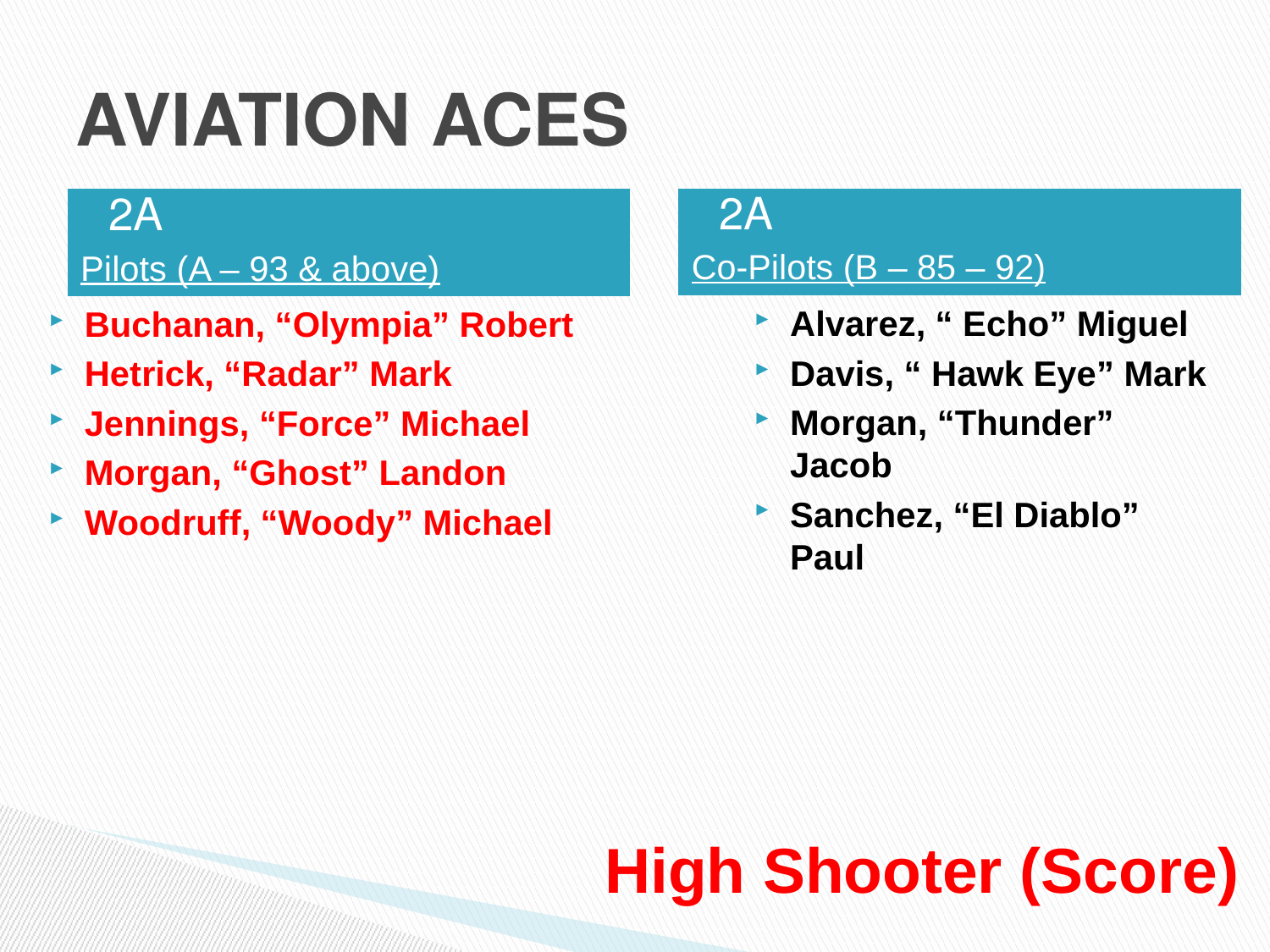

# AVIATION ACES
2A
Co-Pilots (B – 85 – 92)
2A
Pilots (A – 93 & above)
Alvarez, “ Echo” Miguel
Davis, “ Hawk Eye” Mark
Morgan, “Thunder” Jacob
Sanchez, “El Diablo” Paul
Buchanan, “Olympia” Robert
Hetrick, “Radar” Mark
Jennings, “Force” Michael
Morgan, “Ghost” Landon
Woodruff, “Woody” Michael

High Shooter (Score)